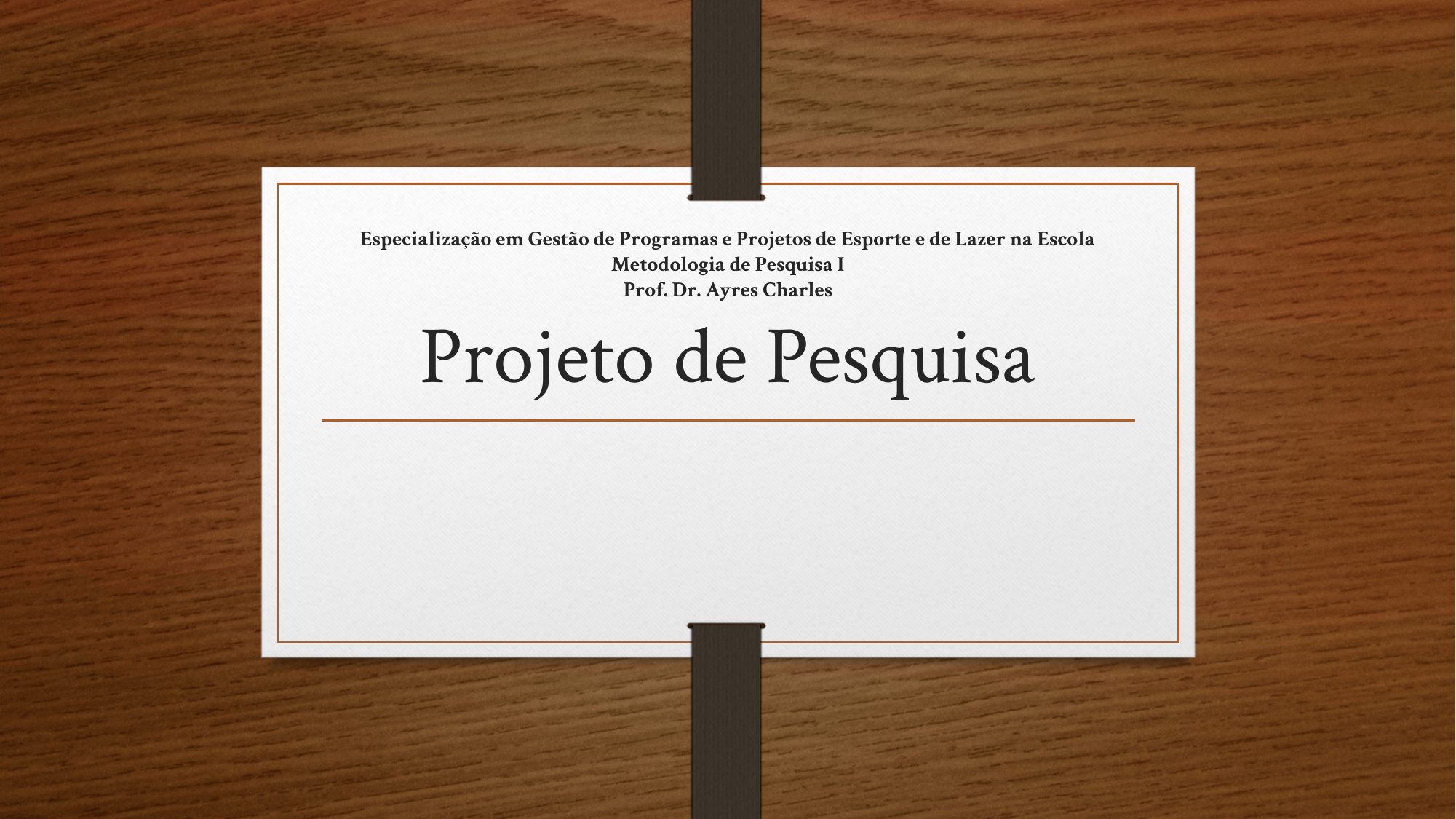

# Especialização em Gestão de Programas e Projetos de Esporte e de Lazer na Escola Metodologia de Pesquisa I Prof. Dr. Ayres Charles Projeto de Pesquisa